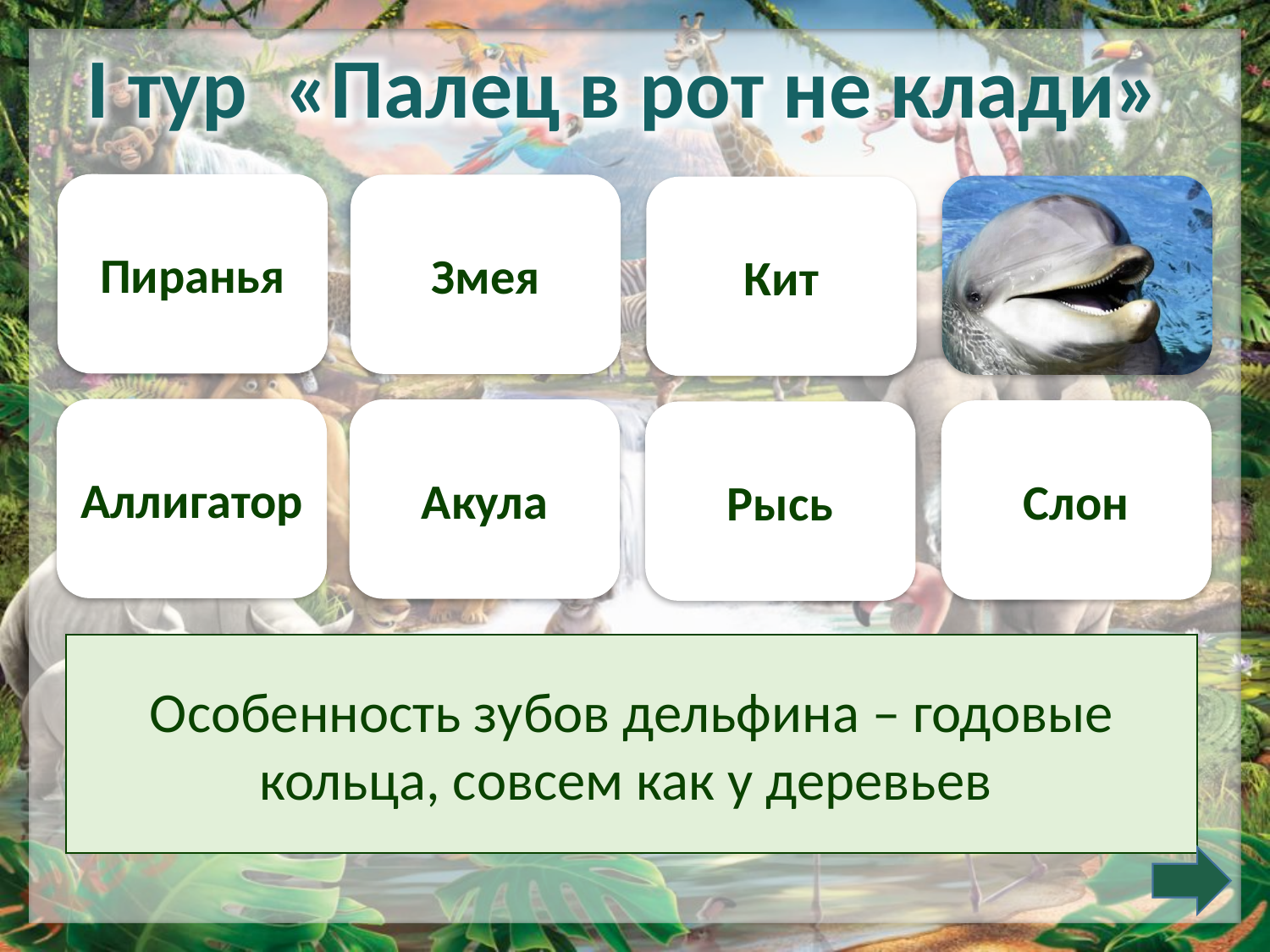

I тур  «Палец в рот не клади»

Пиранья
Змея

Кит

Аллигатор
Акула

Слон
Рысь

Особенность зубов дельфина – годовые кольца, совсем как у деревьев